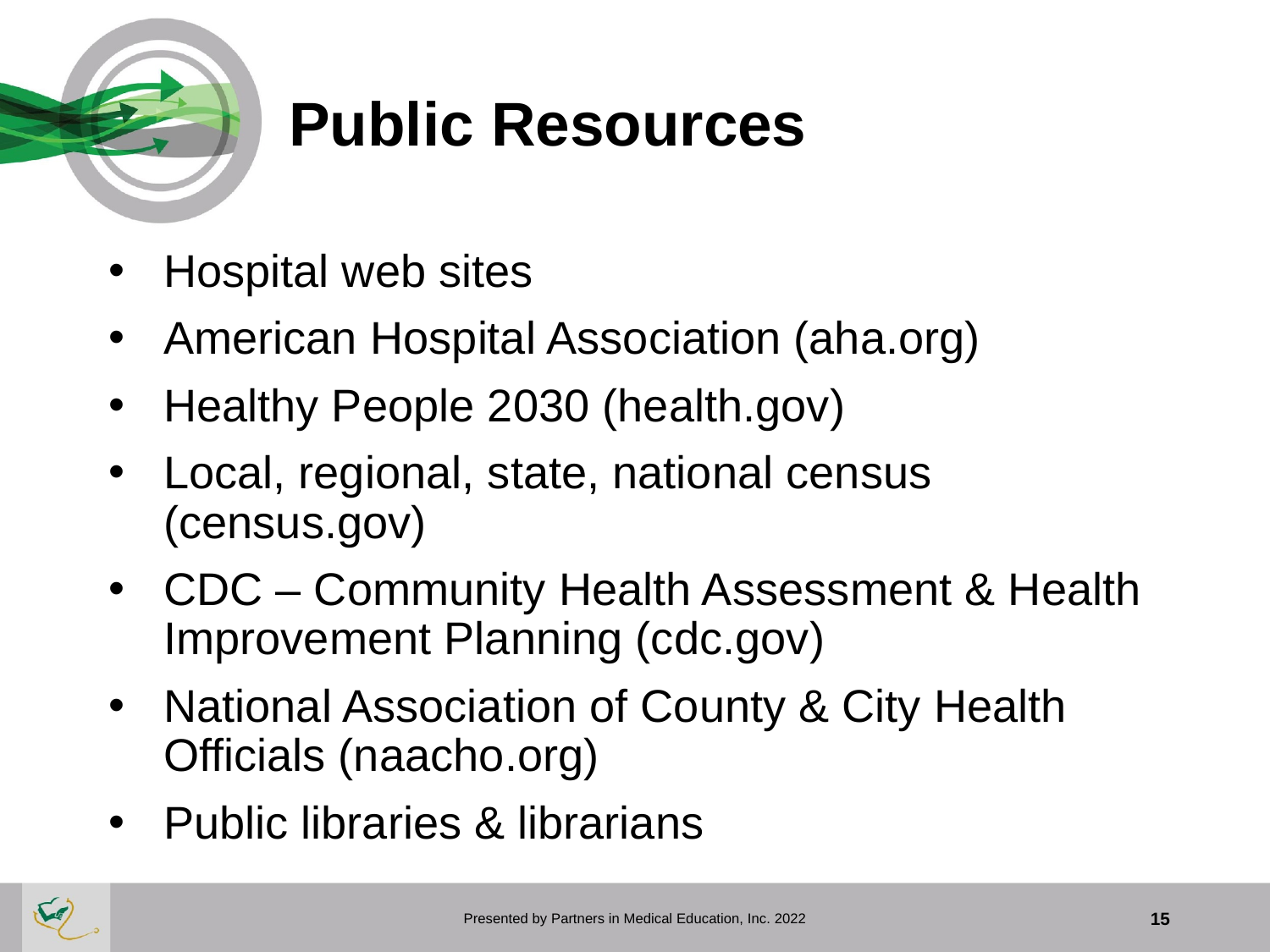

# Public Resources
Hospital web sites
American Hospital Association (aha.org)
Healthy People 2030 (health.gov)
Local, regional, state, national census (census.gov)
CDC – Community Health Assessment & Health Improvement Planning (cdc.gov)
National Association of County & City Health Officials (naacho.org)
Public libraries & librarians
Presented by Partners in Medical Education, Inc. 2022
15